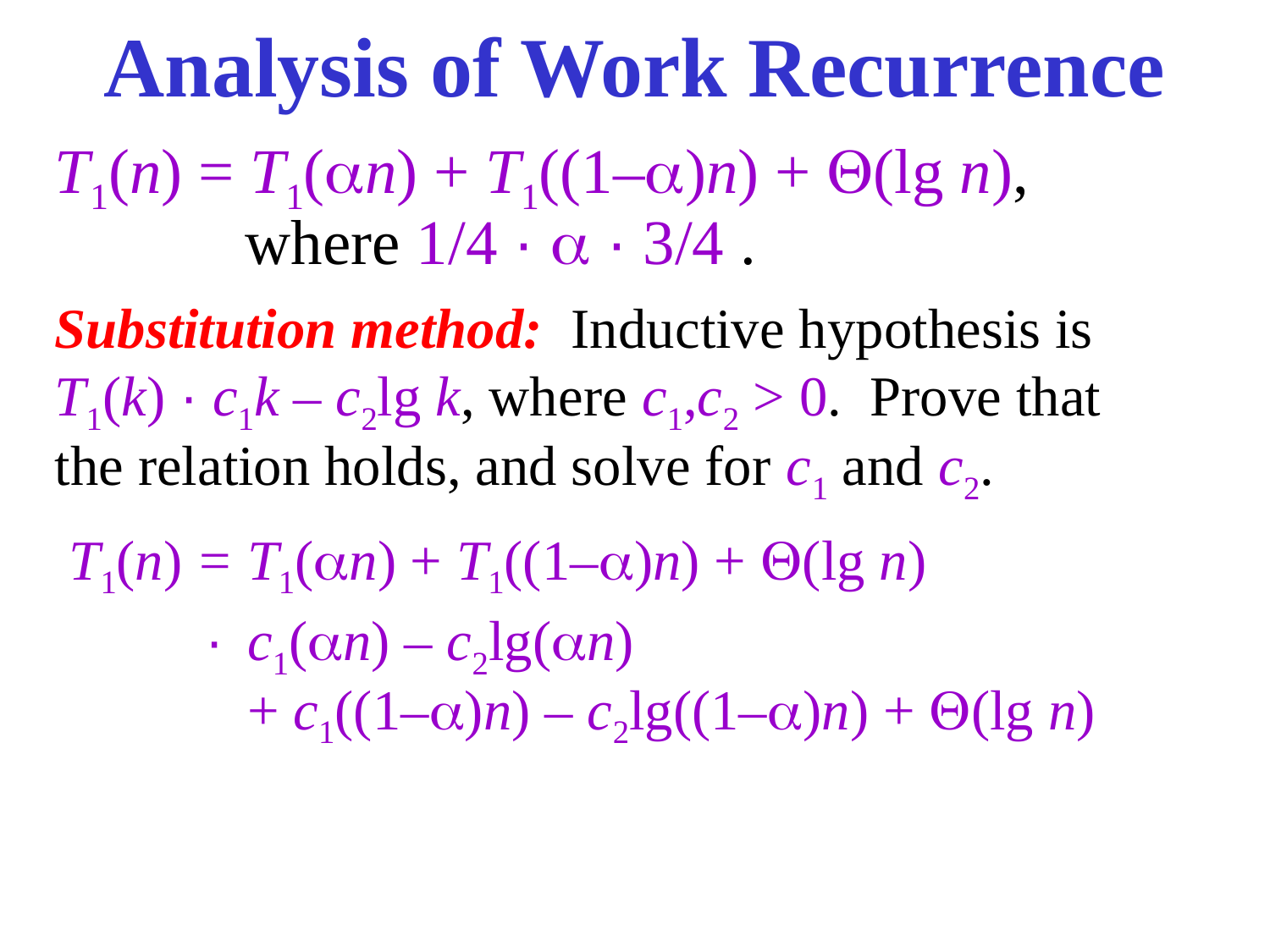

# Analysis of Work Recurrence
T1(n) = T1(αn) + T1((1–α)n) + Θ(lg n),
            where 1/4 · α · 3/4 .
Substitution method:  Inductive hypothesis is T1(k) · c1k – c2lg k, where c1,c2 > 0.  Prove that the relation holds, and solve for c1 and c2.
	T1(n)	=	T1(αn) + T1((1–α)n) + Θ(lg n)
		·	c1(αn) – c2lg(αn)
			+ c1((1–α)n) – c2lg((1–α)n) + Θ(lg n)
41